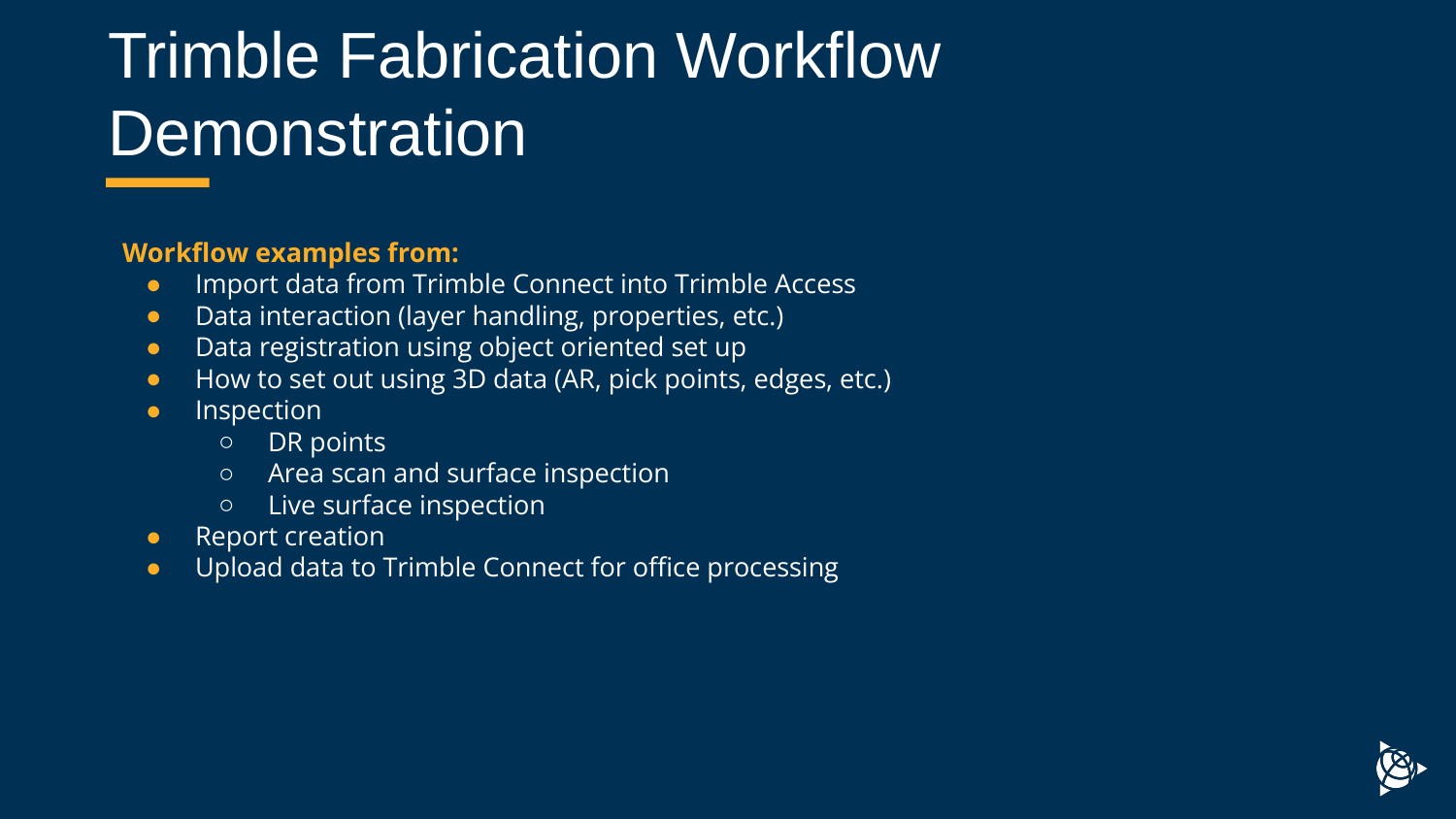

# Trimble Fabrication Workflow Demonstration

Workflow examples from:
Import data from Trimble Connect into Trimble Access
Data interaction (layer handling, properties, etc.)
Data registration using object oriented set up
How to set out using 3D data (AR, pick points, edges, etc.)
Inspection
DR points
Area scan and surface inspection
Live surface inspection
Report creation
Upload data to Trimble Connect for office processing